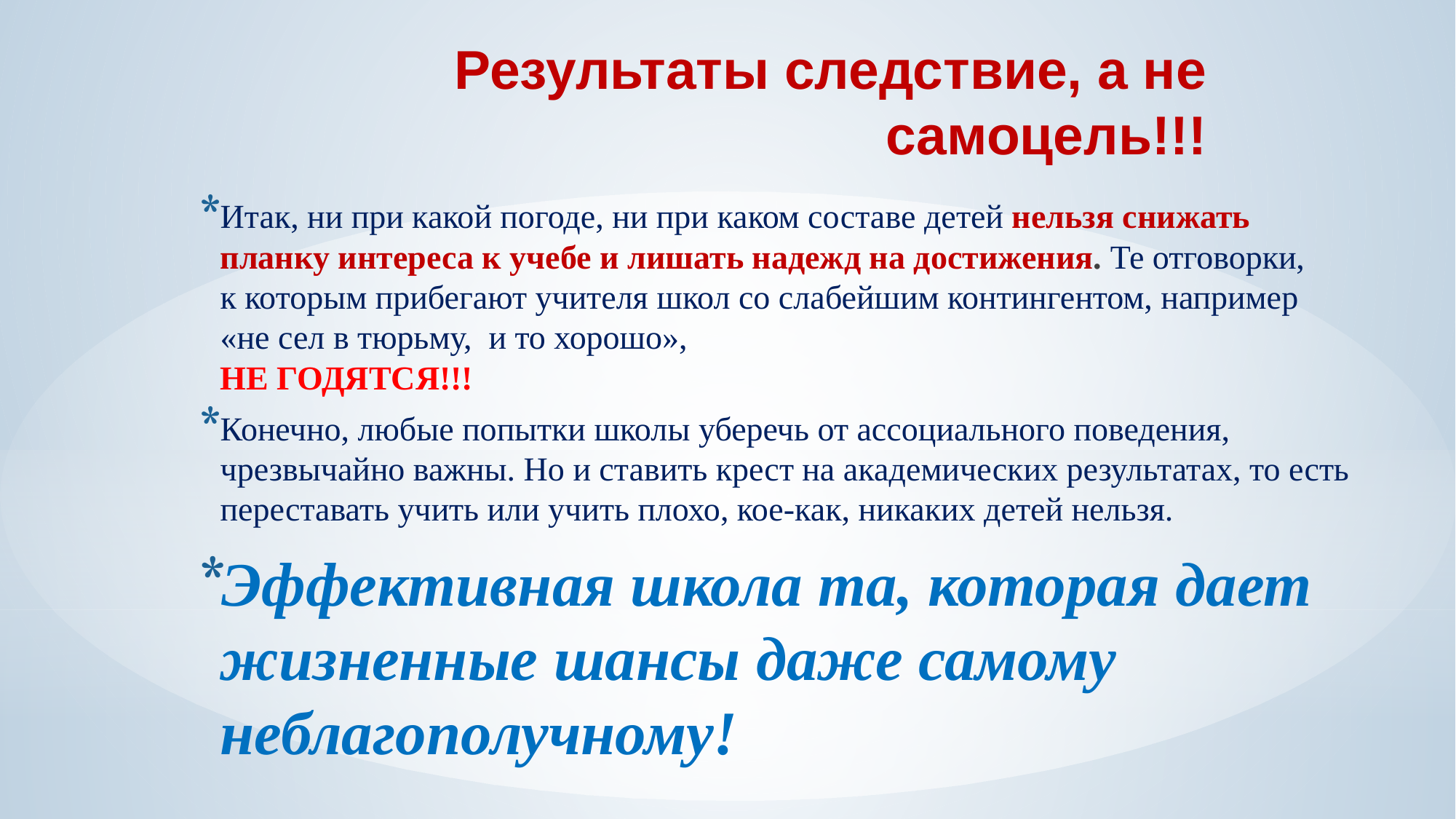

# Результаты следствие, а не самоцель!!!
Итак, ни при какой погоде, ни при каком составе детей нельзя снижать планку интереса к учебе и лишать надежд на достижения. Те отговорки, к которым прибегают учителя школ со слабейшим контингентом, например «не сел в тюрьму,  и то хорошо»,
НЕ ГОДЯТСЯ!!!
Конечно, любые попытки школы уберечь от ассоциального поведения, чрезвычайно важны. Но и ставить крест на академических результатах, то есть переставать учить или учить плохо, кое-как, никаких детей нельзя.
Эффективная школа та, которая дает жизненные шансы даже самому неблагополучному!